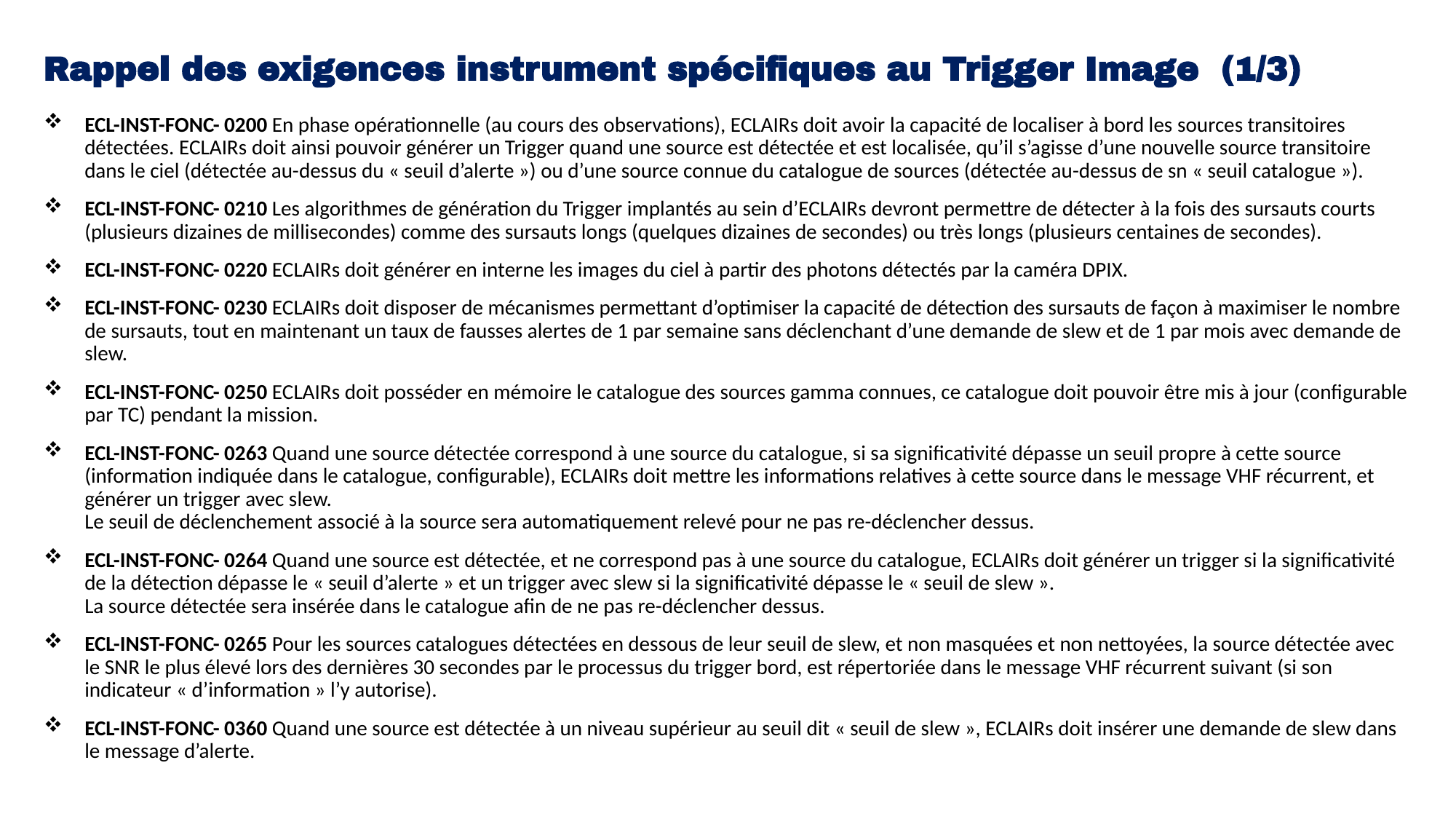

Rappel des exigences instrument spécifiques au Trigger Image  (1/3)
ECL-INST-FONC- 0200 En phase opérationnelle (au cours des observations), ECLAIRs doit avoir la capacité de localiser à bord les sources transitoires détectées. ECLAIRs doit ainsi pouvoir générer un Trigger quand une source est détectée et est localisée, qu’il s’agisse d’une nouvelle source transitoire dans le ciel (détectée au-dessus du « seuil d’alerte ») ou d’une source connue du catalogue de sources (détectée au-dessus de sn « seuil catalogue »).
ECL-INST-FONC- 0210 Les algorithmes de génération du Trigger implantés au sein d’ECLAIRs devront permettre de détecter à la fois des sursauts courts (plusieurs dizaines de millisecondes) comme des sursauts longs (quelques dizaines de secondes) ou très longs (plusieurs centaines de secondes).
ECL-INST-FONC- 0220 ECLAIRs doit générer en interne les images du ciel à partir des photons détectés par la caméra DPIX.
ECL-INST-FONC- 0230 ECLAIRs doit disposer de mécanismes permettant d’optimiser la capacité de détection des sursauts de façon à maximiser le nombre de sursauts, tout en maintenant un taux de fausses alertes de 1 par semaine sans déclenchant d’une demande de slew et de 1 par mois avec demande de slew.
ECL-INST-FONC- 0250 ECLAIRs doit posséder en mémoire le catalogue des sources gamma connues, ce catalogue doit pouvoir être mis à jour (configurable par TC) pendant la mission.
ECL-INST-FONC- 0263 Quand une source détectée correspond à une source du catalogue, si sa significativité dépasse un seuil propre à cette source (information indiquée dans le catalogue, configurable), ECLAIRs doit mettre les informations relatives à cette source dans le message VHF récurrent, et générer un trigger avec slew.
Le seuil de déclenchement associé à la source sera automatiquement relevé pour ne pas re-déclencher dessus.
ECL-INST-FONC- 0264 Quand une source est détectée, et ne correspond pas à une source du catalogue, ECLAIRs doit générer un trigger si la significativité de la détection dépasse le « seuil d’alerte » et un trigger avec slew si la significativité dépasse le « seuil de slew ».
La source détectée sera insérée dans le catalogue afin de ne pas re-déclencher dessus.
ECL-INST-FONC- 0265 Pour les sources catalogues détectées en dessous de leur seuil de slew, et non masquées et non nettoyées, la source détectée avec le SNR le plus élevé lors des dernières 30 secondes par le processus du trigger bord, est répertoriée dans le message VHF récurrent suivant (si son indicateur « d’information » l’y autorise).
ECL-INST-FONC- 0360 Quand une source est détectée à un niveau supérieur au seuil dit « seuil de slew », ECLAIRs doit insérer une demande de slew dans le message d’alerte.